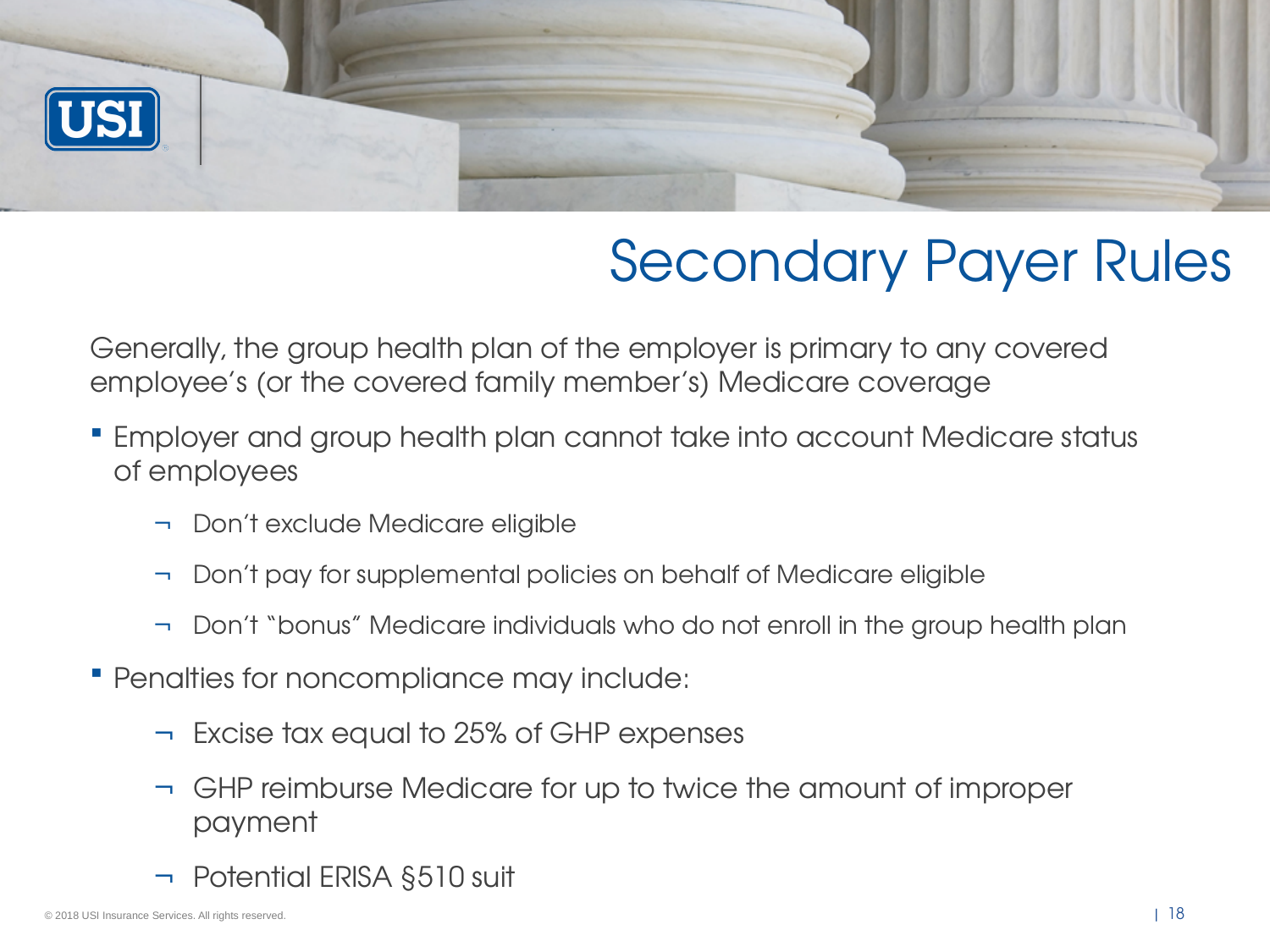

Secondary Payer Rules

Generally, the group health plan of the employer is primary to any covered employee’s (or the covered family member’s) Medicare coverage
Employer and group health plan cannot take into account Medicare status of employees
Don’t exclude Medicare eligible
Don’t pay for supplemental policies on behalf of Medicare eligible
Don’t “bonus” Medicare individuals who do not enroll in the group health plan
Penalties for noncompliance may include:
Excise tax equal to 25% of GHP expenses
GHP reimburse Medicare for up to twice the amount of improper payment
Potential ERISA §510 suit